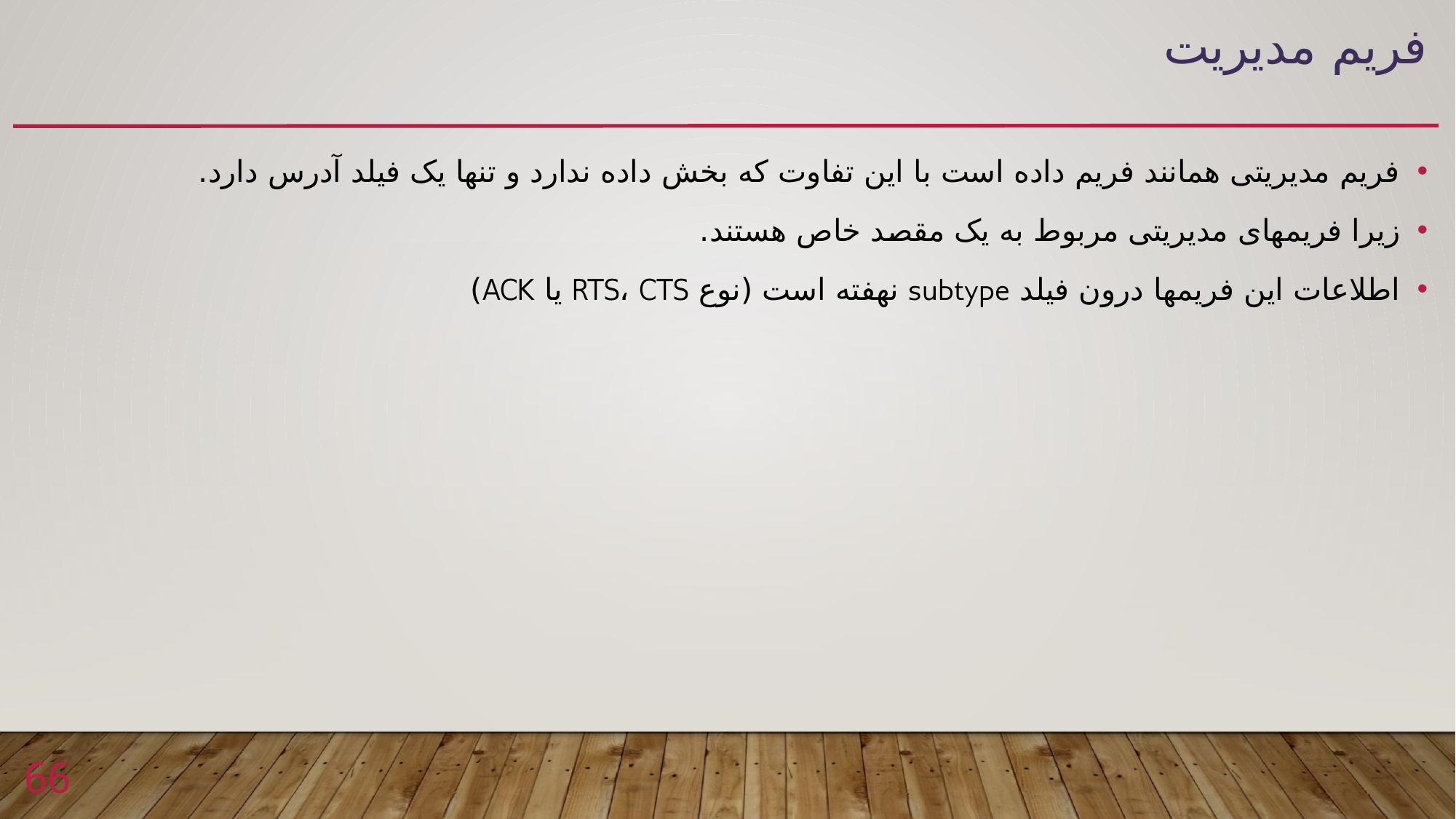

# فریم مدیریت
فریم مدیریتی همانند فریم داده است با این تفاوت که بخش داده ندارد و تنها یک فیلد آدرس دارد.
زیرا فریمهای مدیریتی مربوط به یک مقصد خاص هستند.
اطلاعات این فریمها درون فیلد subtype نهفته است (نوع RTS، CTS یا ACK)
66